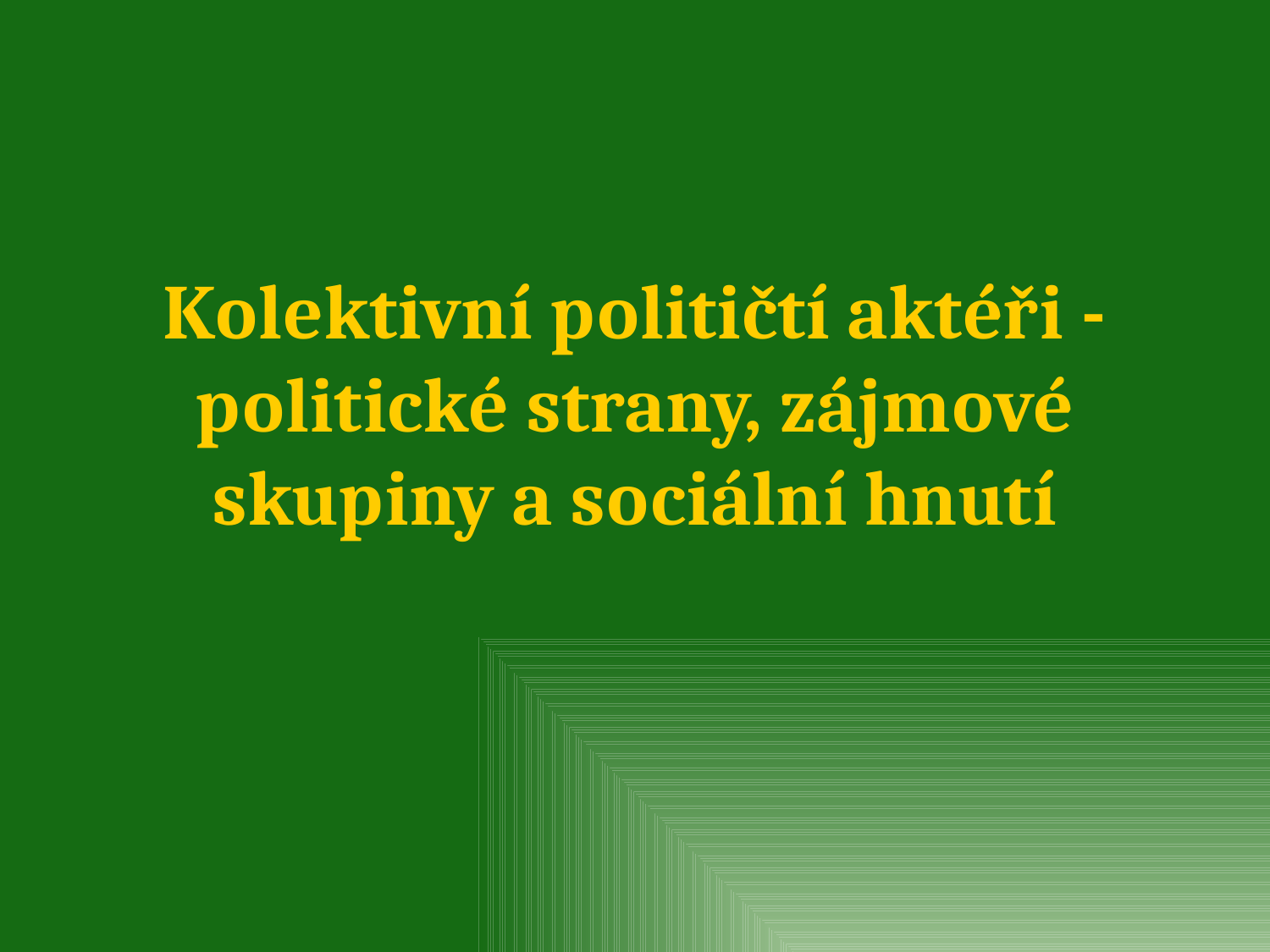

# Kolektivní političtí aktéři - politické strany, zájmové skupiny a sociální hnutí